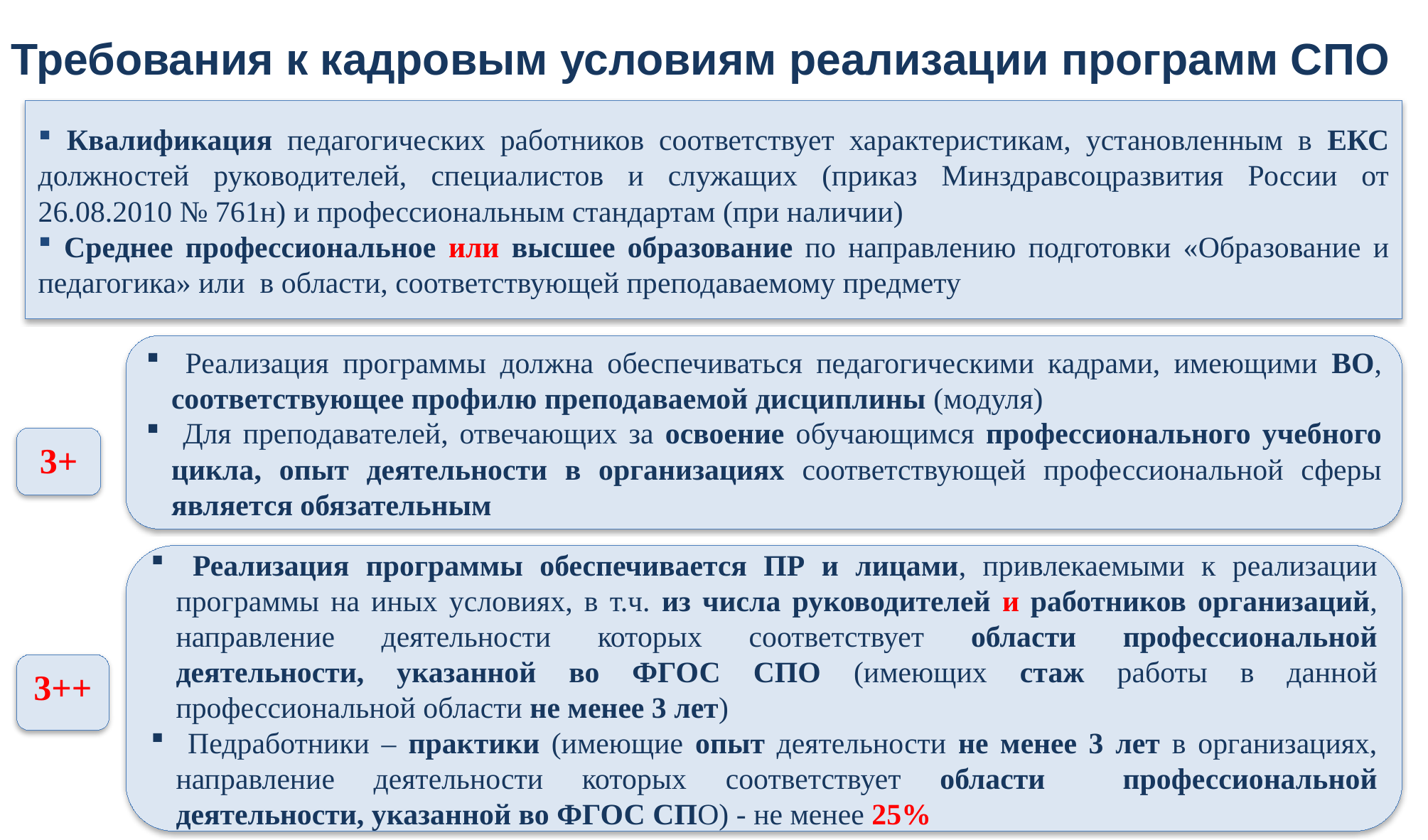

# Требования к кадровым условиям реализации программ СПО
 Квалификация педагогических работников соответствует характеристикам, установленным в ЕКС должностей руководителей, специалистов и служащих (приказ Минздравсоцразвития России от 26.08.2010 № 761н) и профессиональным стандартам (при наличии)
 Среднее профессиональное или высшее образование по направлению подготовки «Образование и педагогика» или  в области, соответствующей преподаваемому предмету
 Реализация программы должна обеспечиваться педагогическими кадрами, имеющими ВО, соответствующее профилю преподаваемой дисциплины (модуля)
 Для преподавателей, отвечающих за освоение обучающимся профессионального учебного цикла, опыт деятельности в организациях соответствующей профессиональной сферы является обязательным
3+
 Реализация программы обеспечивается ПР и лицами, привлекаемыми к реализации программы на иных условиях, в т.ч. из числа руководителей и работников организаций, направление деятельности которых соответствует области профессиональной деятельности, указанной во ФГОС СПО (имеющих стаж работы в данной профессиональной области не менее 3 лет)
 Педработники – практики (имеющие опыт деятельности не менее 3 лет в организациях, направление деятельности которых соответствует области  профессиональной деятельности, указанной во ФГОС СПО) - не менее 25%
3++